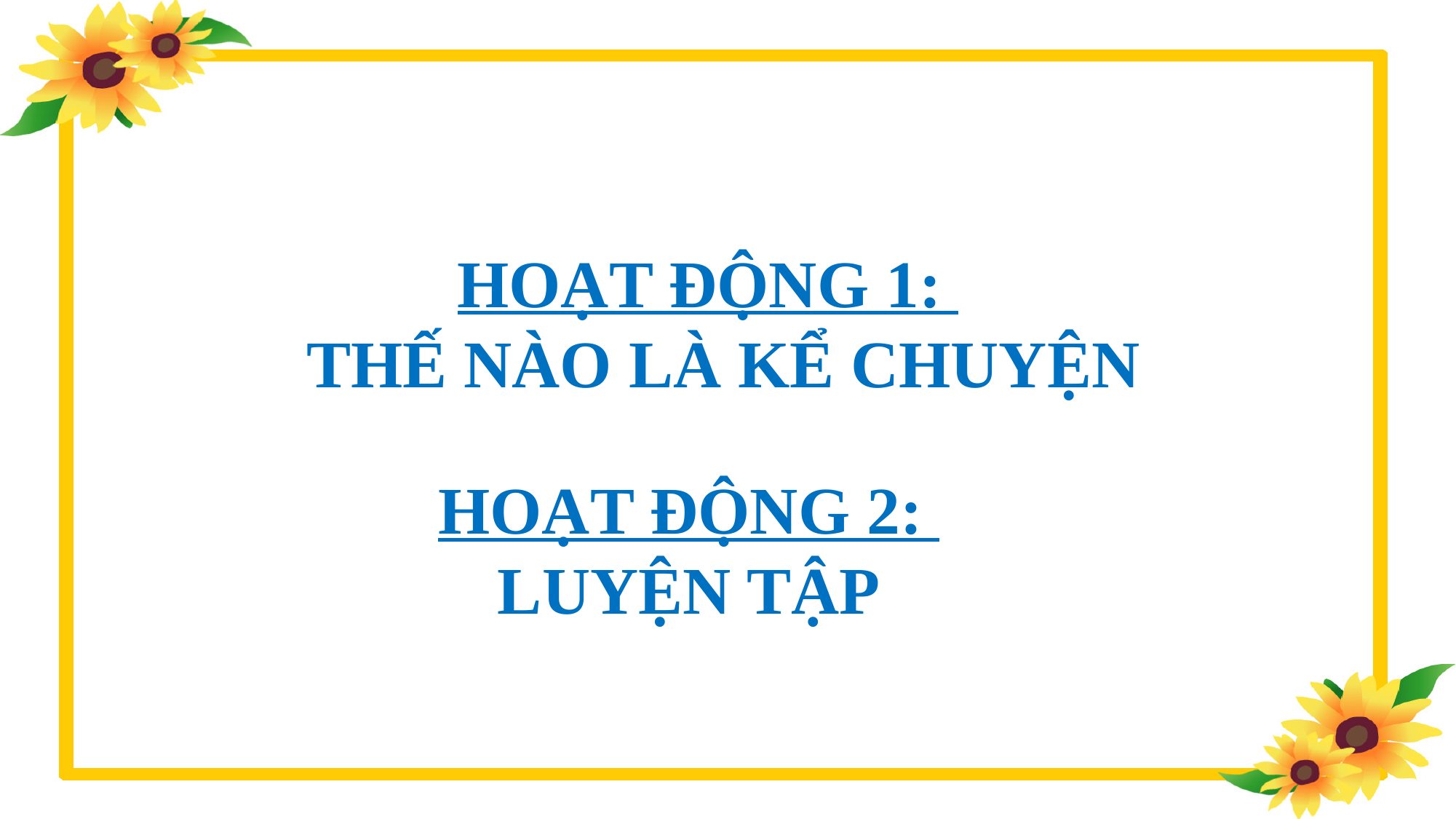

HOẠT ĐỘNG 1:
THẾ NÀO LÀ KỂ CHUYỆN
HOẠT ĐỘNG 2:
LUYỆN TẬP